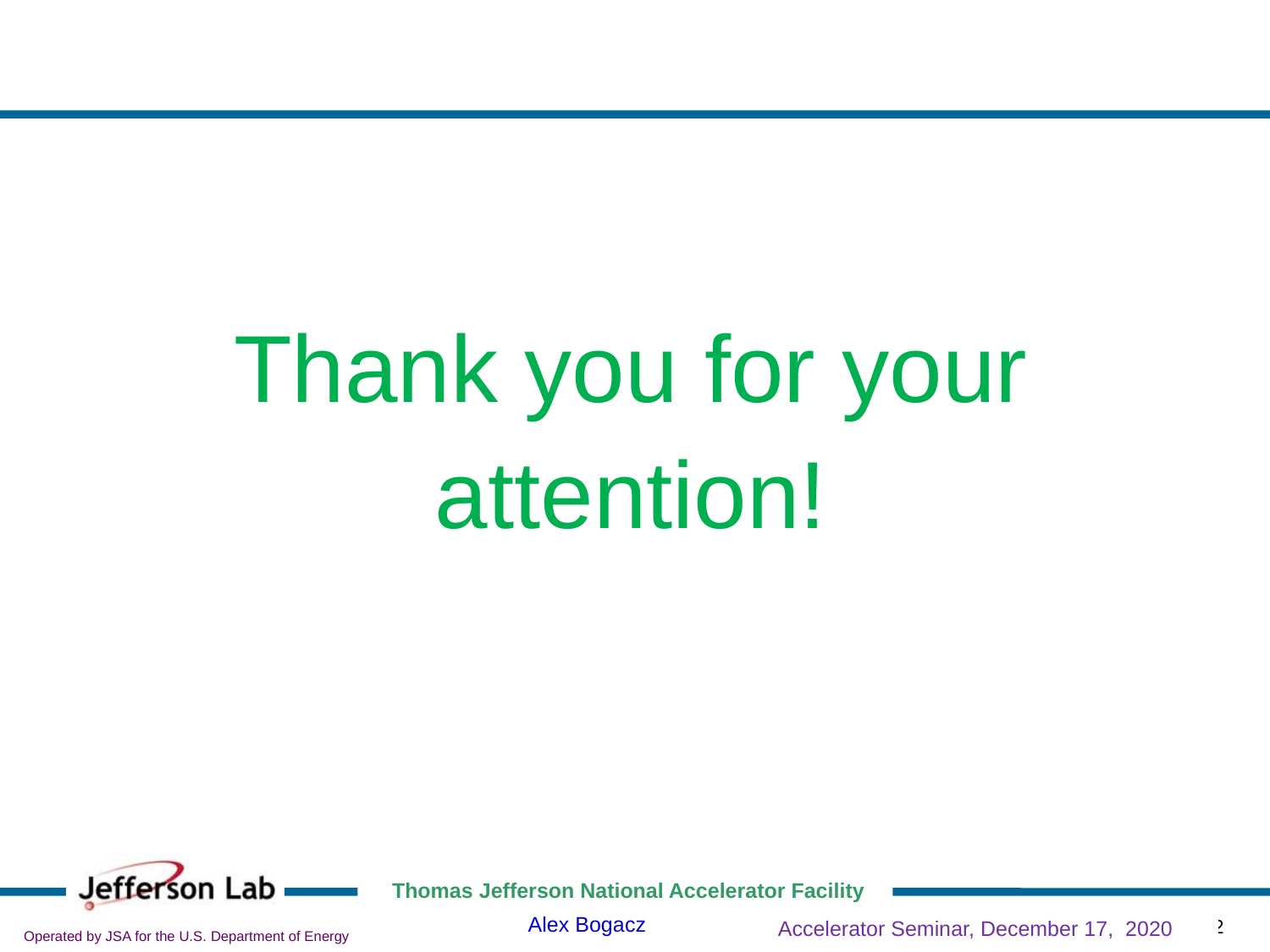

Thank you for your attention!
Accelerator Seminar, December 17,  2020